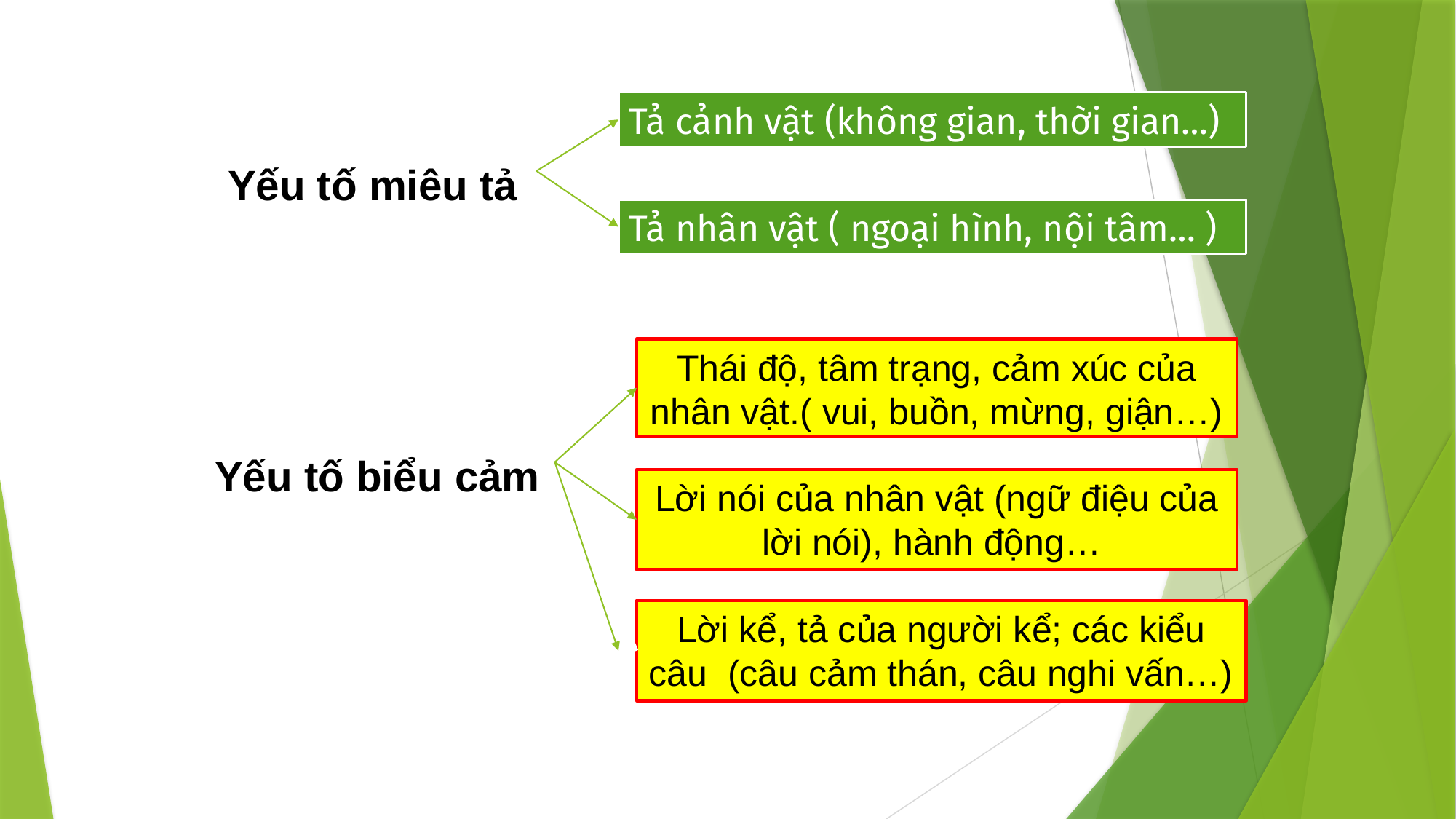

Tả cảnh vật (không gian, thời gian…)
Yếu tố miêu tả
Tả nhân vật ( ngoại hình, nội tâm… )
Thái độ, tâm trạng, cảm xúc của nhân vật.( vui, buồn, mừng, giận…)
Yếu tố biểu cảm
Lời nói của nhân vật (ngữ điệu của lời nói), hành động…
Lời kể, tả của người kể; các kiểu câu  (câu cảm thán, câu nghi vấn…)